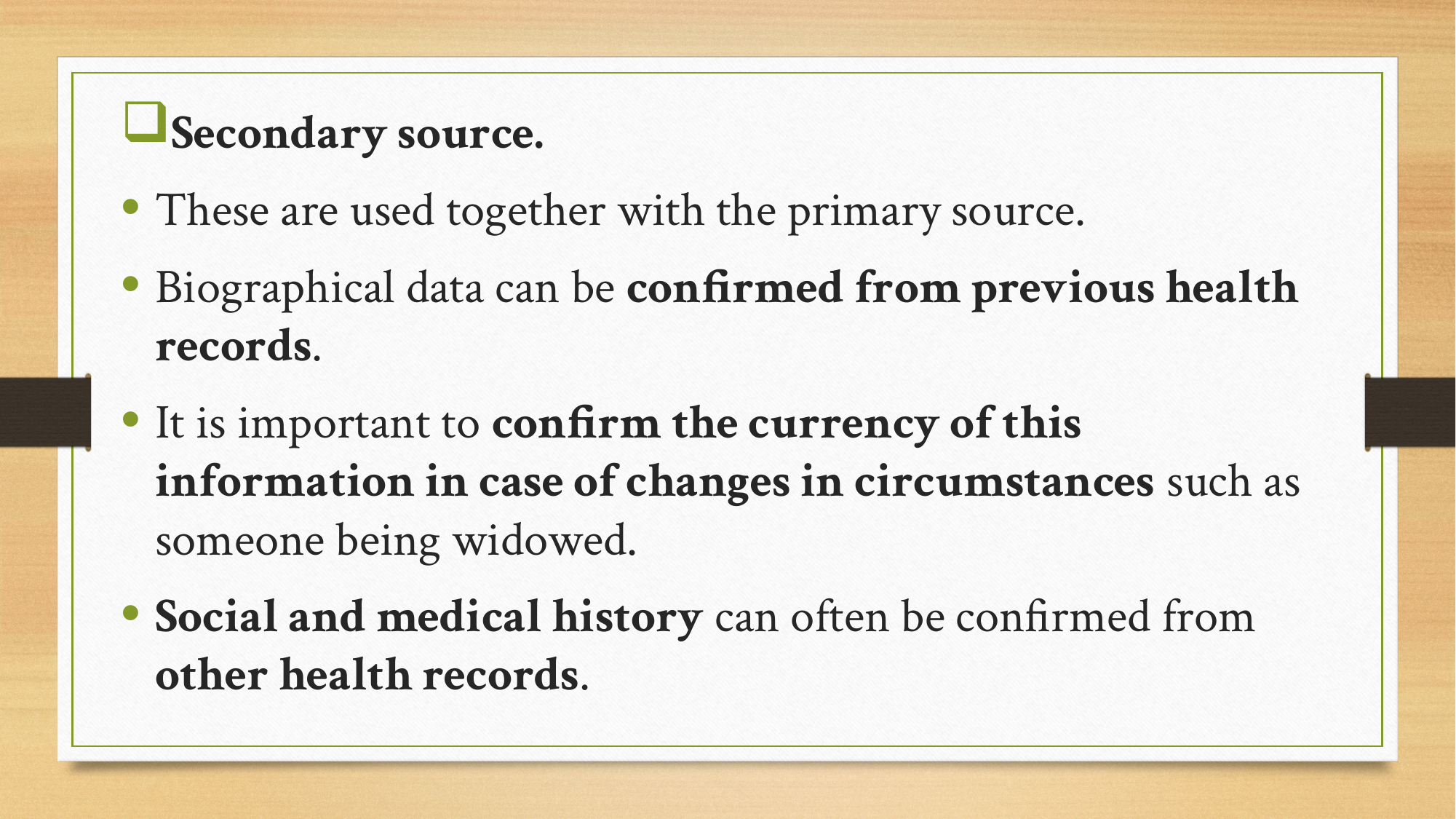

Secondary source.
These are used together with the primary source.
Biographical data can be confirmed from previous health records.
It is important to confirm the currency of this information in case of changes in circumstances such as someone being widowed.
Social and medical history can often be confirmed from other health records.